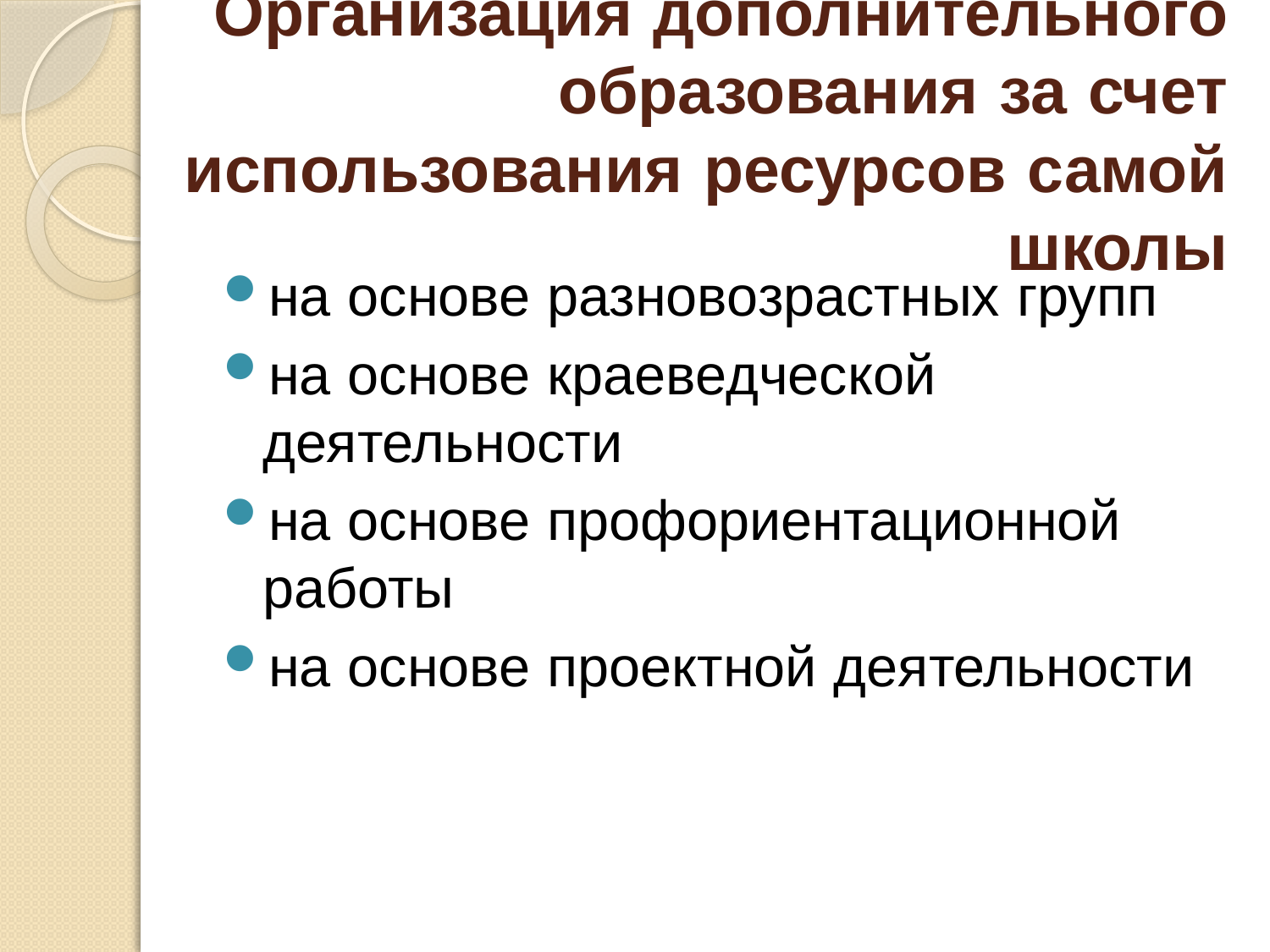

# Организация дополнительного образования за счет использования ресурсов самой школы
на основе разновозрастных групп
на основе краеведческой деятельности
на основе профориентационной  работы
на основе проектной деятельности